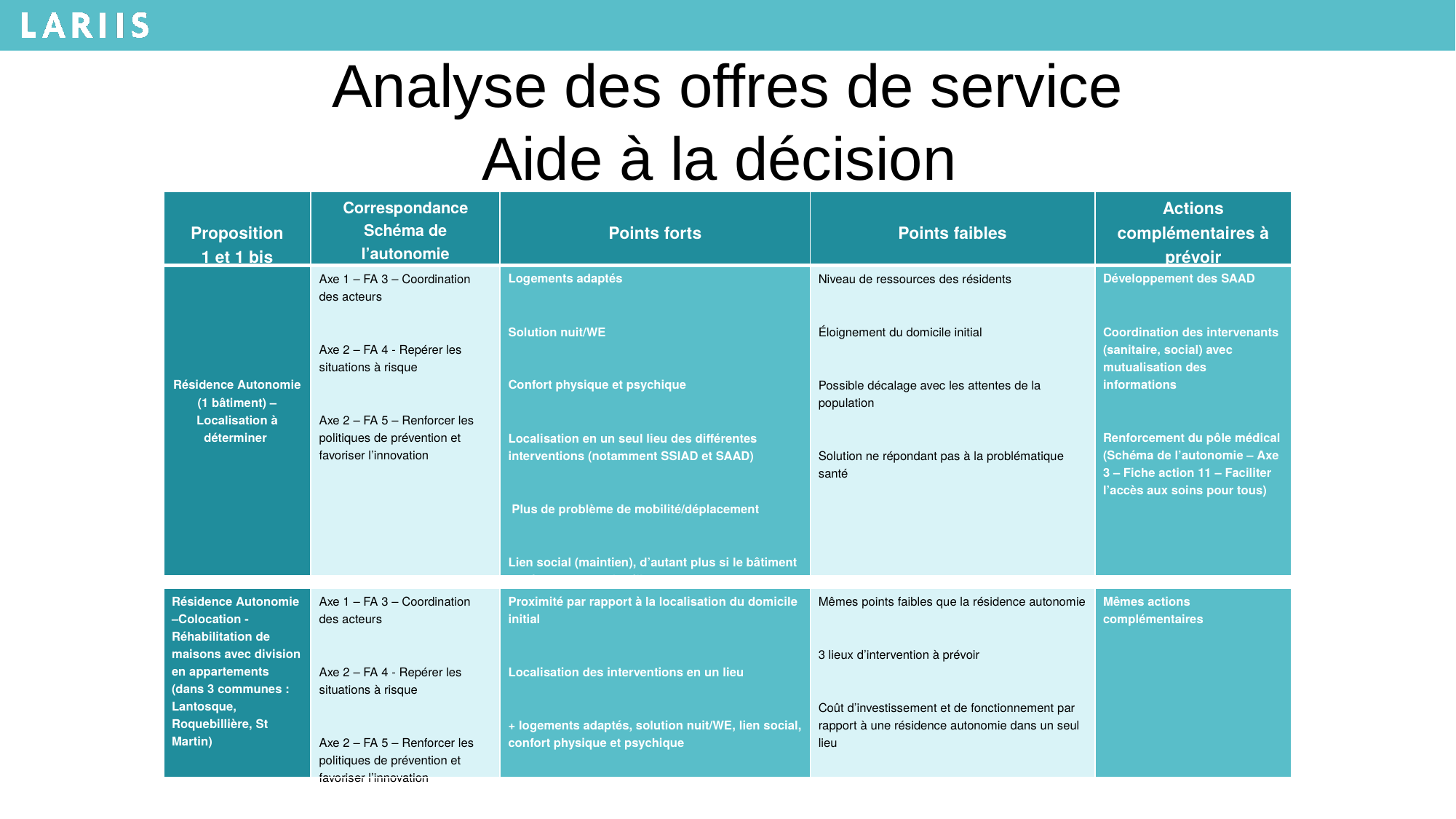

Analyse des offres de service
Aide à la décision
| Proposition 1 et 1 bis | Correspondance Schéma de l’autonomie | Points forts | Points faibles | Actions complémentaires à prévoir |
| --- | --- | --- | --- | --- |
| Résidence Autonomie (1 bâtiment) – Localisation à déterminer | Axe 1 – FA 3 – Coordination des acteurs Axe 2 – FA 4 - Repérer les situations à risque Axe 2 – FA 5 – Renforcer les politiques de prévention et favoriser l’innovation | Logements adaptés Solution nuit/WE Confort physique et psychique Localisation en un seul lieu des différentes interventions (notamment SSIAD et SAAD) Plus de problème de mobilité/déplacement Lien social (maintien), d’autant plus si le bâtiment se situe en cœur de village | Niveau de ressources des résidents Éloignement du domicile initial Possible décalage avec les attentes de la population Solution ne répondant pas à la problématique santé | Développement des SAAD Coordination des intervenants (sanitaire, social) avec mutualisation des informations Renforcement du pôle médical (Schéma de l’autonomie – Axe 3 – Fiche action 11 – Faciliter l’accès aux soins pour tous) |
|  |  |  |  |  |
| Résidence Autonomie –Colocation - Réhabilitation de maisons avec division en appartements (dans 3 communes : Lantosque, Roquebillière, St Martin) | Axe 1 – FA 3 – Coordination des acteurs Axe 2 – FA 4 - Repérer les situations à risque Axe 2 – FA 5 – Renforcer les politiques de prévention et favoriser l’innovation | Proximité par rapport à la localisation du domicile initial Localisation des interventions en un lieu + logements adaptés, solution nuit/WE, lien social, confort physique et psychique | Mêmes points faibles que la résidence autonomie 3 lieux d’intervention à prévoir Coût d’investissement et de fonctionnement par rapport à une résidence autonomie dans un seul lieu | Mêmes actions complémentaires |